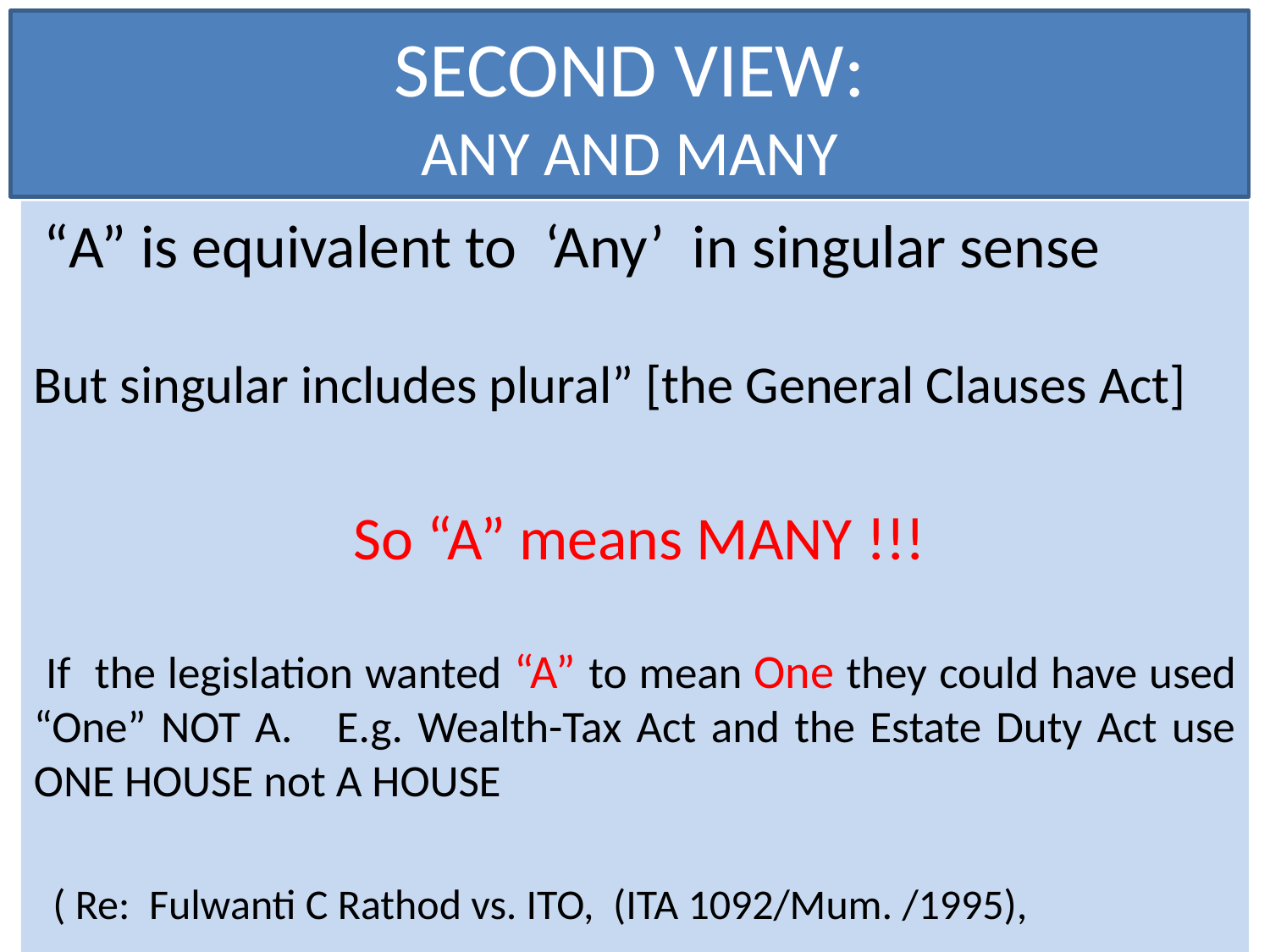

# SECOND VIEW: ANY AND MANY
 “A” is equivalent to  ‘Any’  in singular sense

But singular includes plural” [the General Clauses Act]

 So “A” means MANY !!!

 If  the legislation wanted “A” to mean One they could have used “One” NOT A.   E.g. Wealth-Tax Act and the Estate Duty Act use ONE HOUSE not A HOUSE

  ( Re:  Fulwanti C Rathod vs. ITO,  (ITA 1092/Mum. /1995),